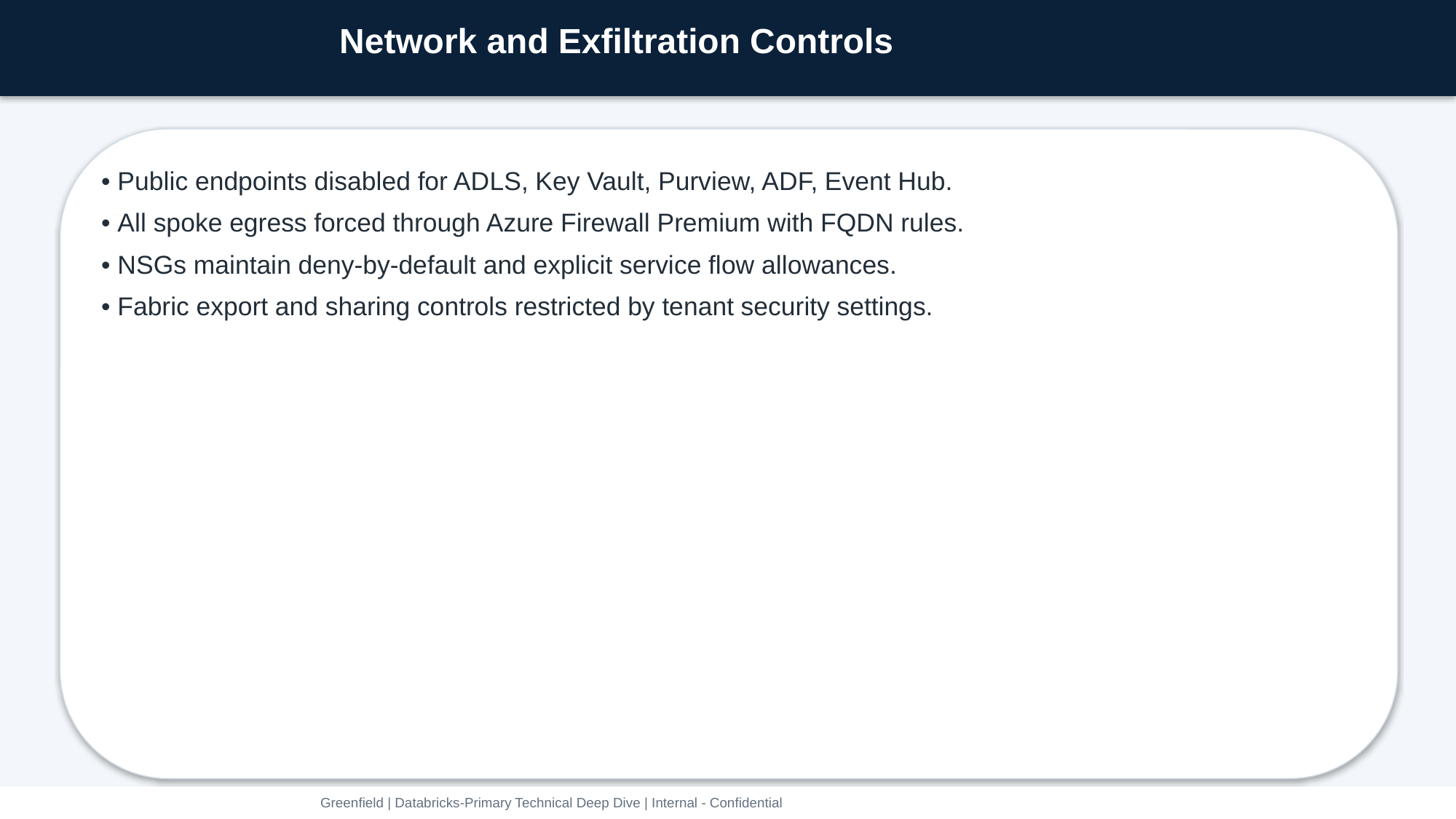

Network and Exfiltration Controls

• Public endpoints disabled for ADLS, Key Vault, Purview, ADF, Event Hub.
• All spoke egress forced through Azure Firewall Premium with FQDN rules.
• NSGs maintain deny-by-default and explicit service flow allowances.
• Fabric export and sharing controls restricted by tenant security settings.

Greenfield | Databricks-Primary Technical Deep Dive | Internal - Confidential